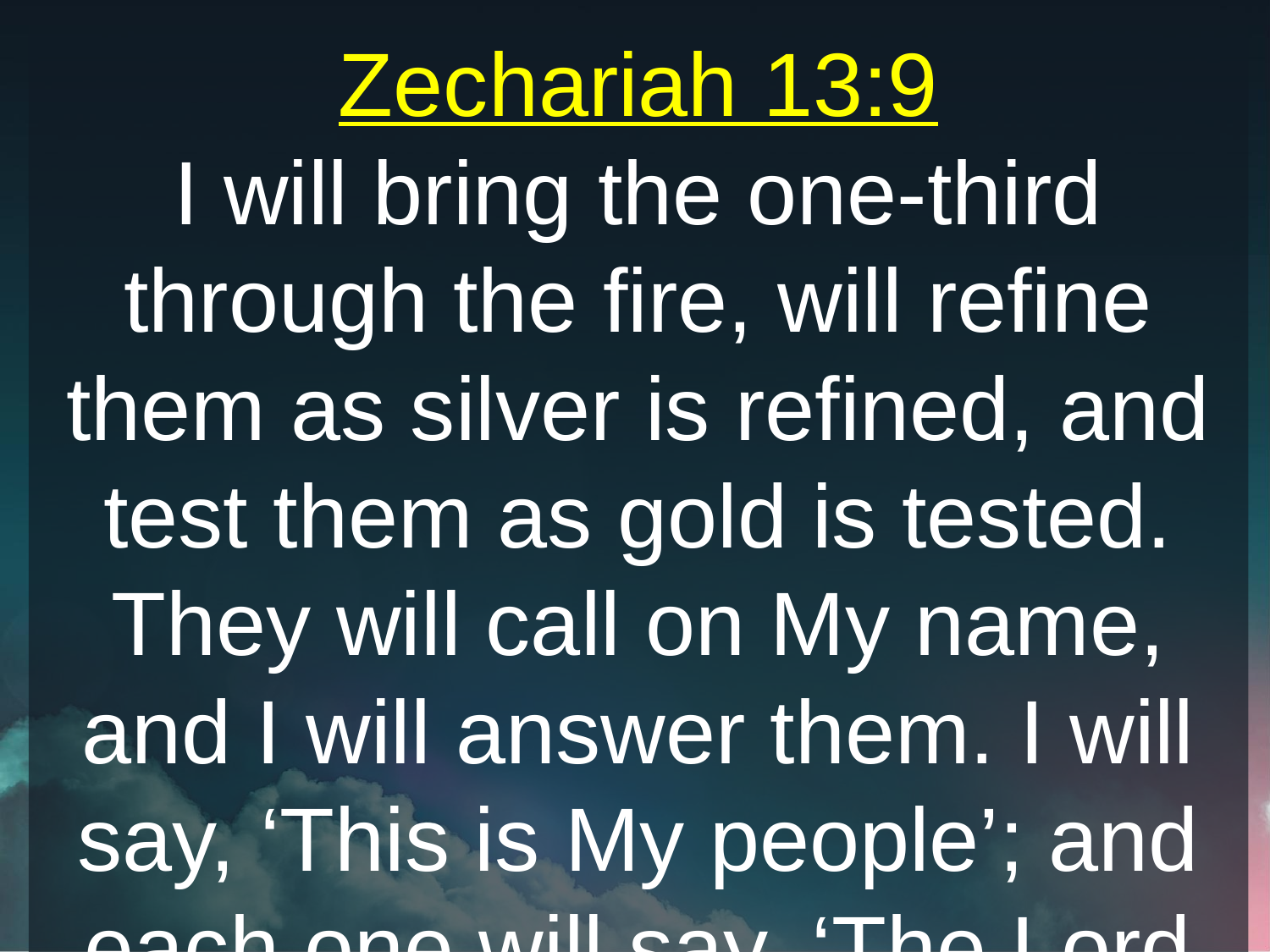

Zechariah 13:9
I will bring the one-third through the fire, will refine them as silver is refined, and test them as gold is tested. They will call on My name, and I will answer them. I will say, ‘This is My people’; and each one will say, ‘The Lord is my God.’ ”